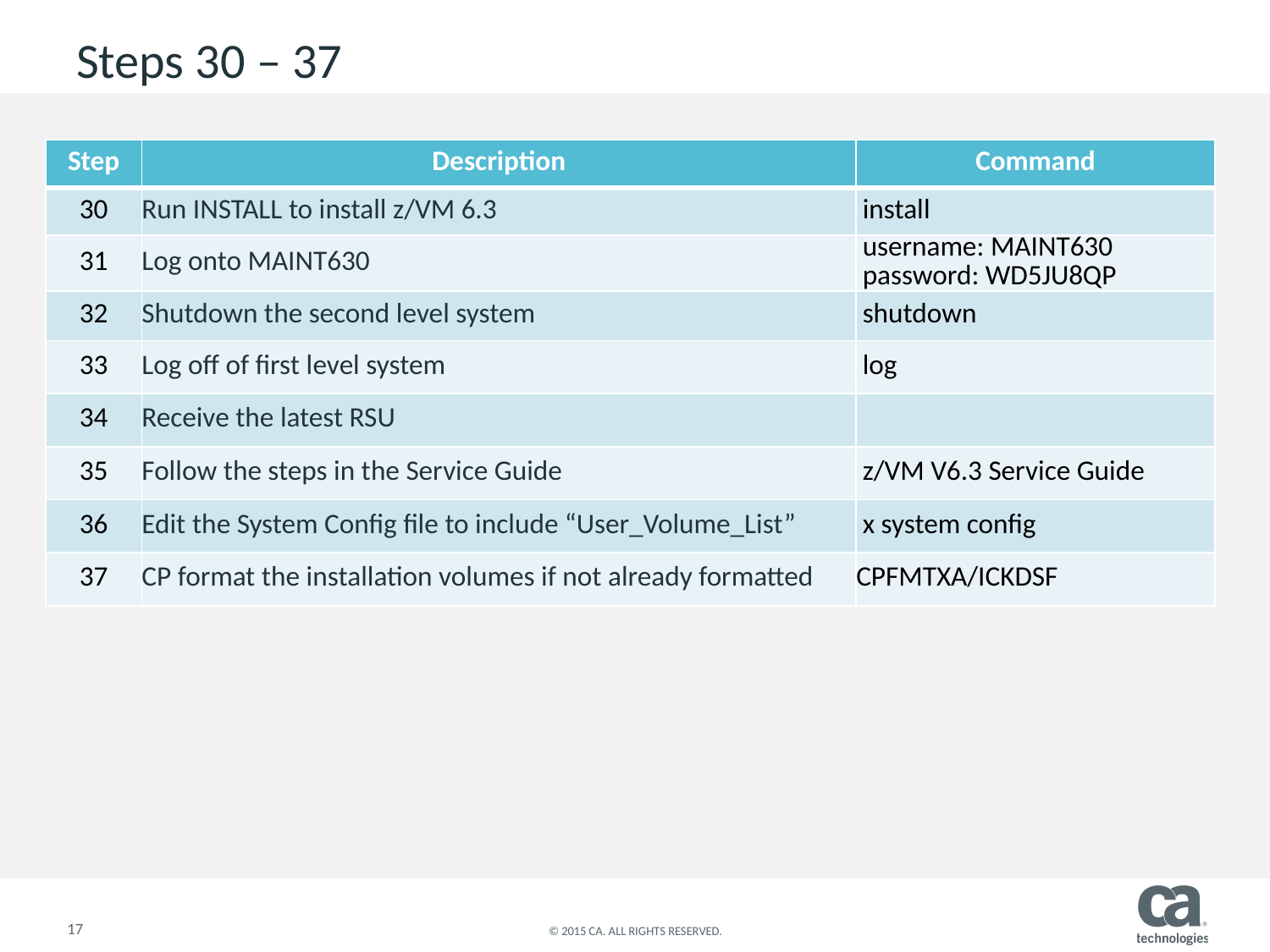

# Steps 30 – 37

| Step | Description | Command |
| --- | --- | --- |
| 30 | Run INSTALL to install z/VM 6.3 | install |
| 31 | Log onto MAINT630 | username: MAINT630 password: WD5JU8QP |
| 32 | Shutdown the second level system | shutdown |
| 33 | Log off of first level system | log |
| 34 | Receive the latest RSU |  |
| 35 | Follow the steps in the Service Guide | z/VM V6.3 Service Guide |
| 36 | Edit the System Config file to include “User\_Volume\_List” | x system config |
| 37 | CP format the installation volumes if not already formatted | CPFMTXA/ICKDSF |